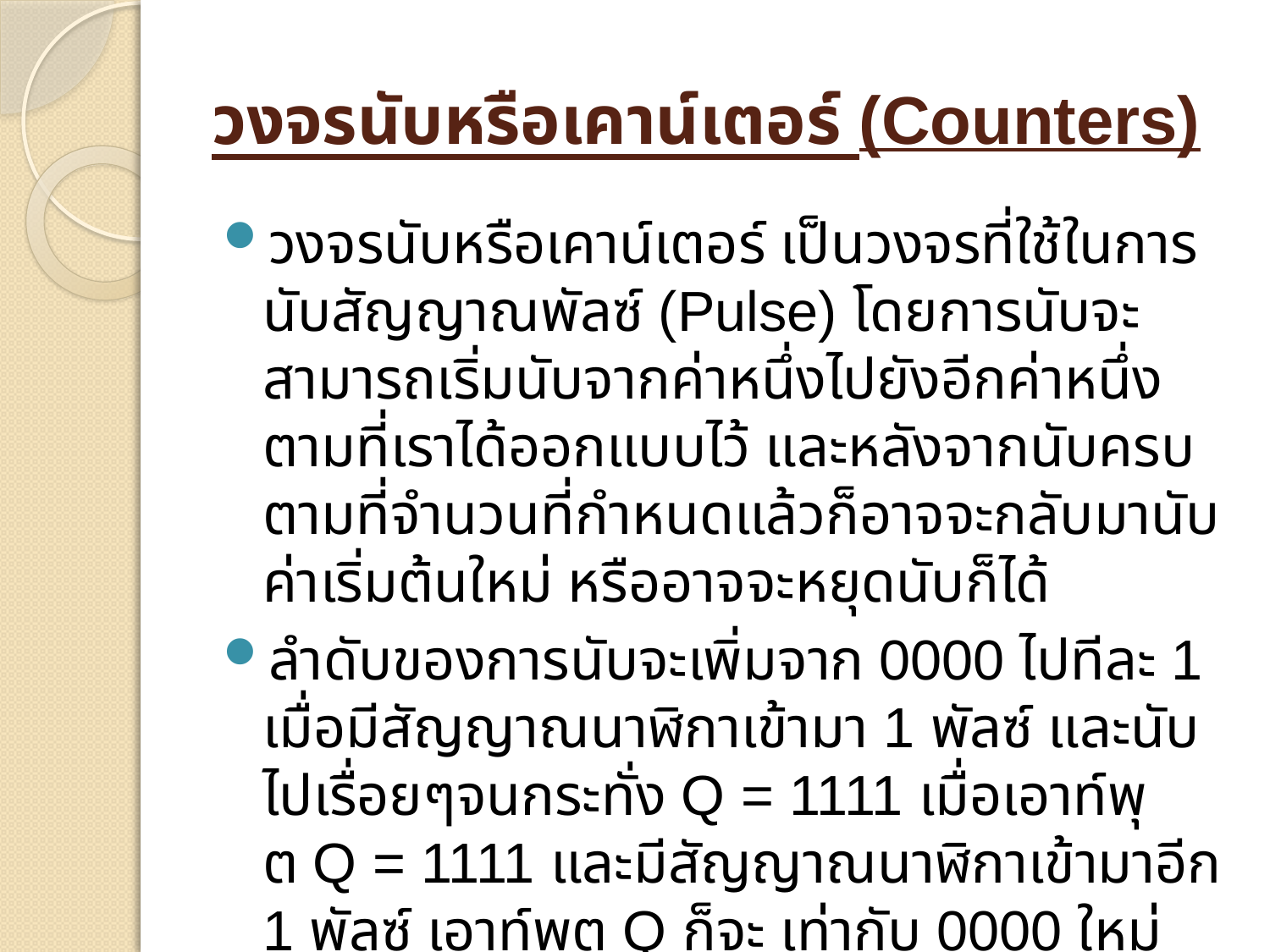

# วงจรนับหรือเคาน์เตอร์ (Counters)
วงจรนับหรือเคาน์เตอร์ เป็นวงจรที่ใช้ในการนับสัญญาณพัลซ์ (Pulse) โดยการนับจะสามารถเริ่มนับจากค่าหนึ่งไปยังอีกค่าหนึ่งตามที่เราได้ออกแบบไว้ และหลังจากนับครบตามที่จำนวนที่กำหนดแล้วก็อาจจะกลับมานับค่าเริ่มต้นใหม่ หรืออาจจะหยุดนับก็ได้
ลำดับของการนับจะเพิ่มจาก 0000 ไปทีละ 1 เมื่อมีสัญญาณนาฬิกาเข้ามา 1 พัลซ์ และนับไปเรื่อยๆจนกระทั่ง Q = 1111 เมื่อเอาท์พุต Q = 1111 และมีสัญญาณนาฬิกาเข้ามาอีก 1 พัลซ์ เอาท์พุต Q ก็จะ เท่ากับ 0000 ใหม่ โดยมีสัญญาณ CARRY = 1